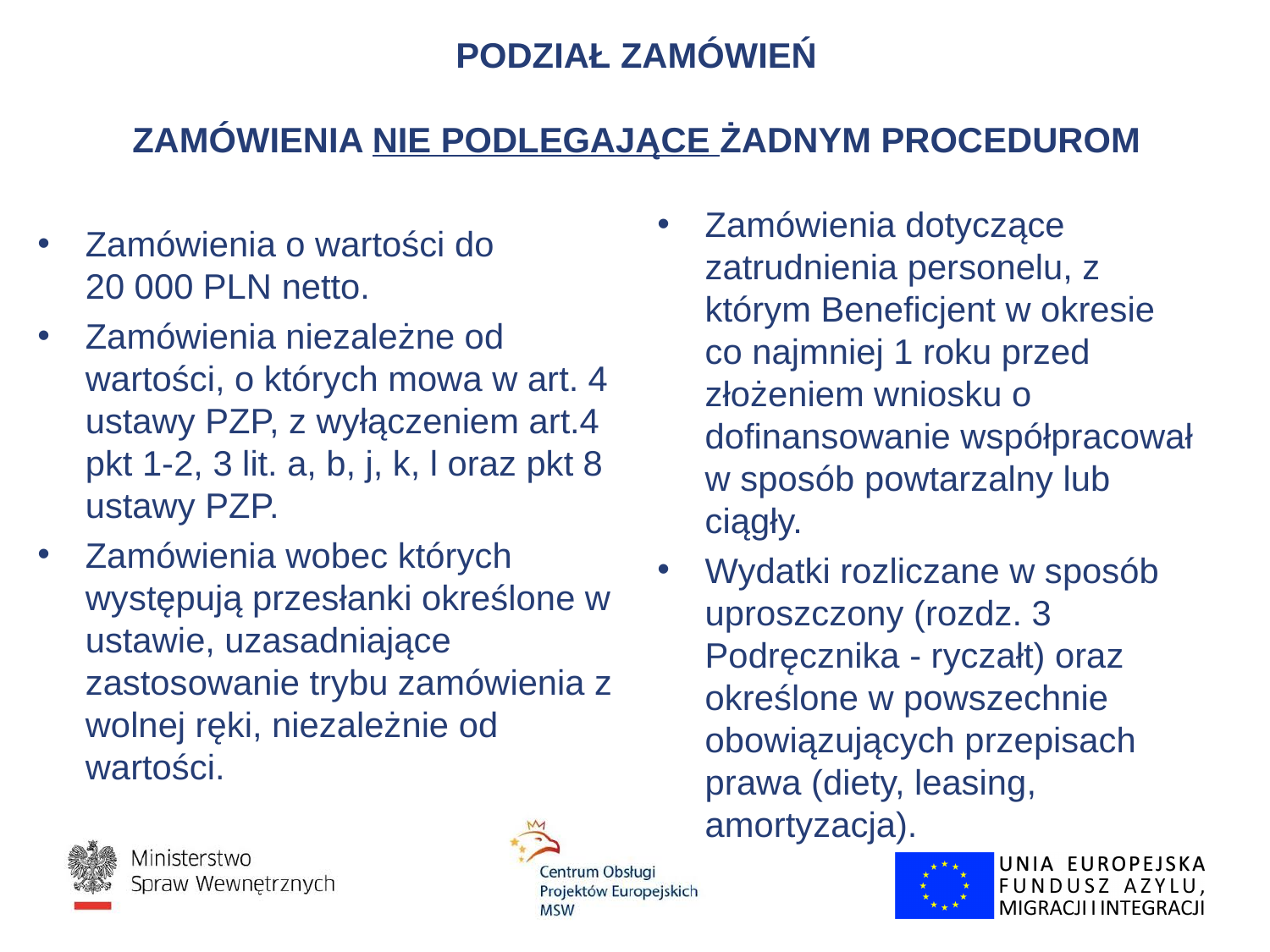

# PODZIAŁ ZAMÓWIEŃ ZAMÓWIENIA NIE PODLEGAJĄCE ŻADNYM PROCEDUROM

Zamówienia o wartości do          20 000 PLN netto.
Zamówienia niezależne od wartości, o których mowa w art. 4 ustawy PZP, z wyłączeniem art.4 pkt 1-2, 3 lit. a, b, j, k, l oraz pkt 8 ustawy PZP.
Zamówienia wobec których występują przesłanki określone w ustawie, uzasadniające zastosowanie trybu zamówienia z wolnej ręki, niezależnie od wartości.
Zamówienia dotyczące zatrudnienia personelu, z którym Beneficjent w okresie co najmniej 1 roku przed złożeniem wniosku o dofinansowanie współpracował w sposób powtarzalny lub ciągły.
Wydatki rozliczane w sposób uproszczony (rozdz. 3 Podręcznika - ryczałt) oraz określone w powszechnie obowiązujących przepisach prawa (diety, leasing, amortyzacja).